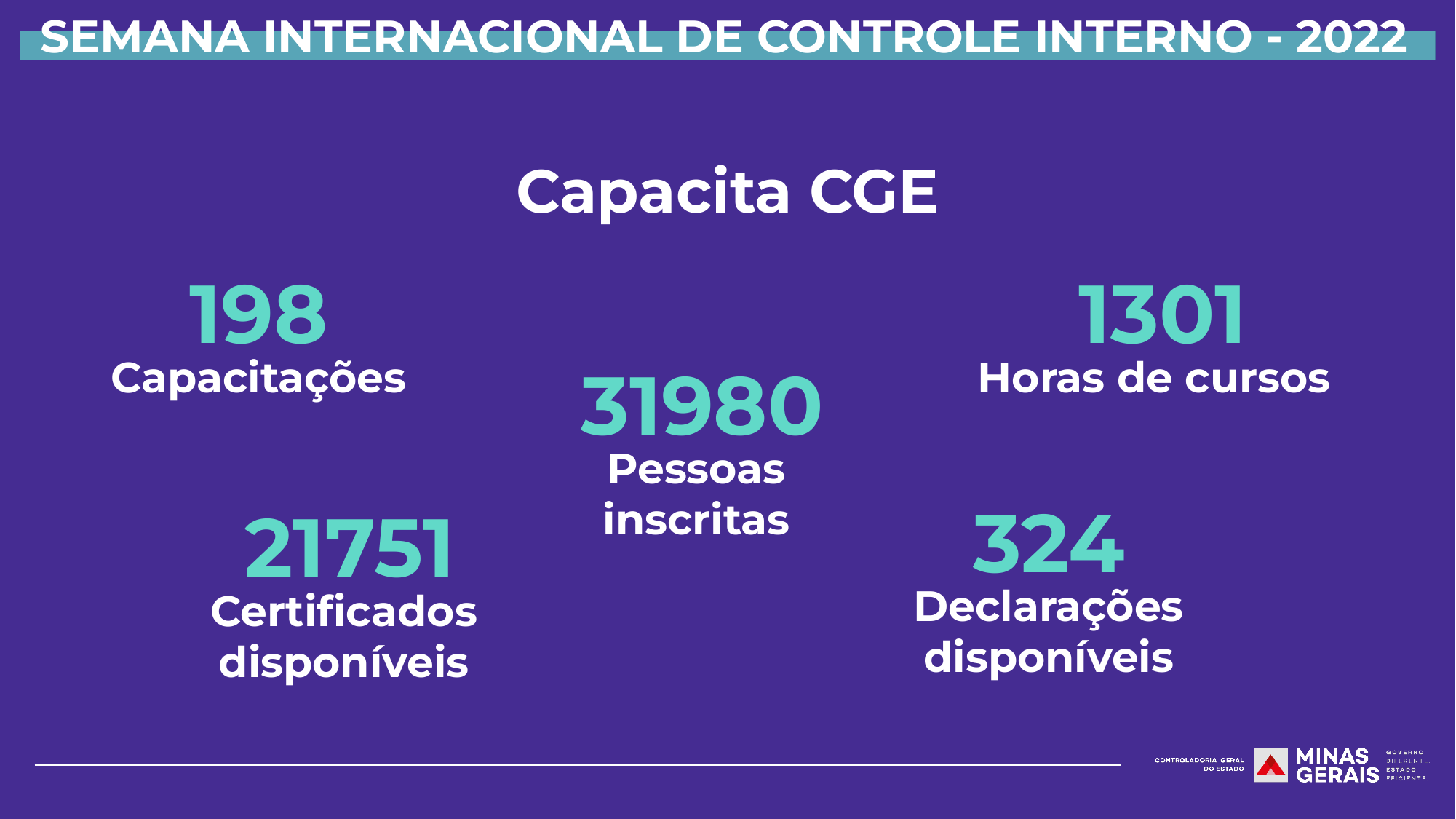

Capacita CGE
198
Capacitações
1301
Horas de cursos
31980
Pessoas inscritas
324
Declarações disponíveis
21751
Certificados disponíveis